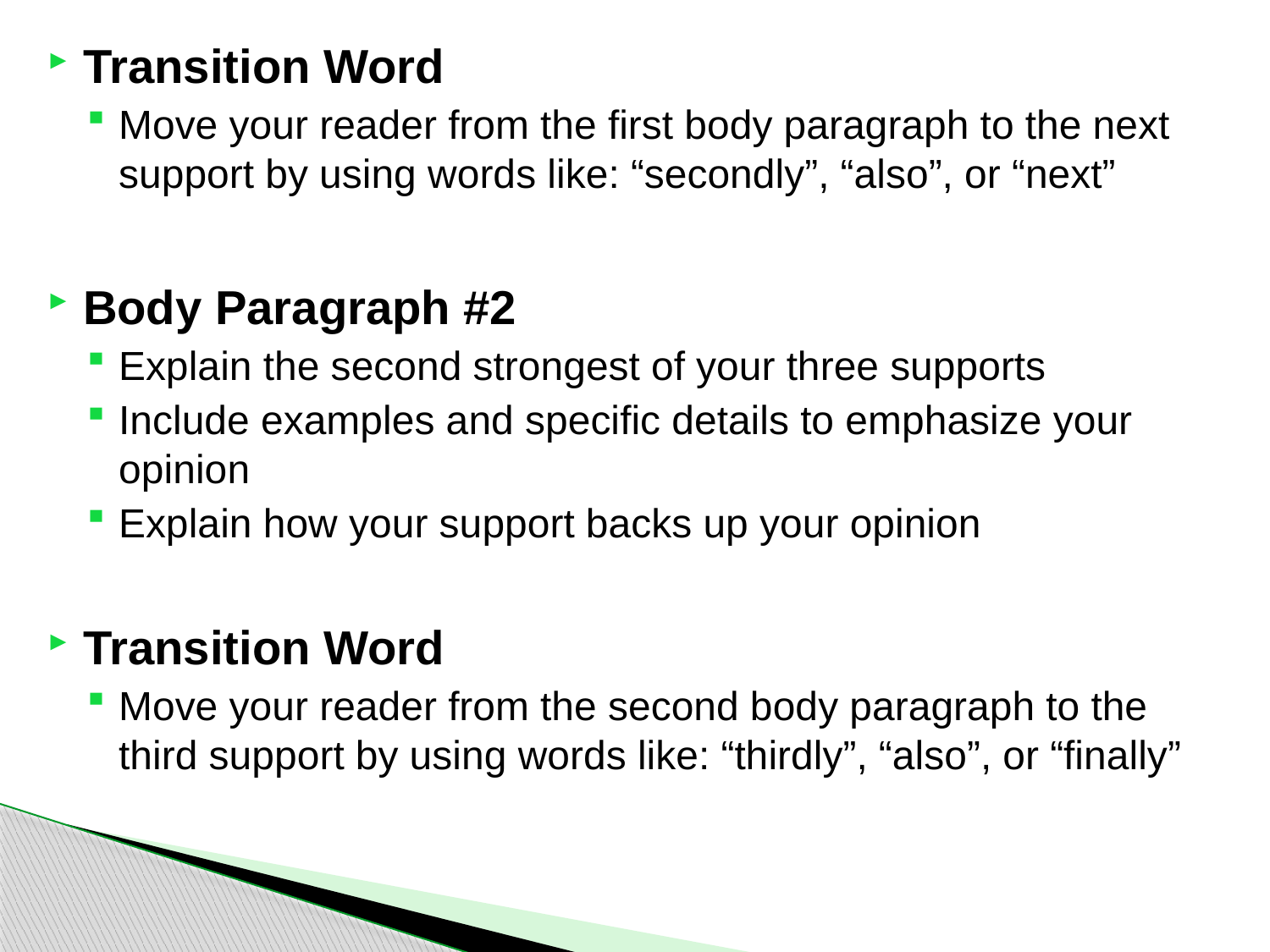

Transition Word
Move your reader from the first body paragraph to the next support by using words like: “secondly”, “also”, or “next”

Body Paragraph #2
Explain the second strongest of your three supports
Include examples and specific details to emphasize your opinion
Explain how your support backs up your opinion

Transition Word
Move your reader from the second body paragraph to the  third support by using words like: “thirdly”, “also”, or “finally”